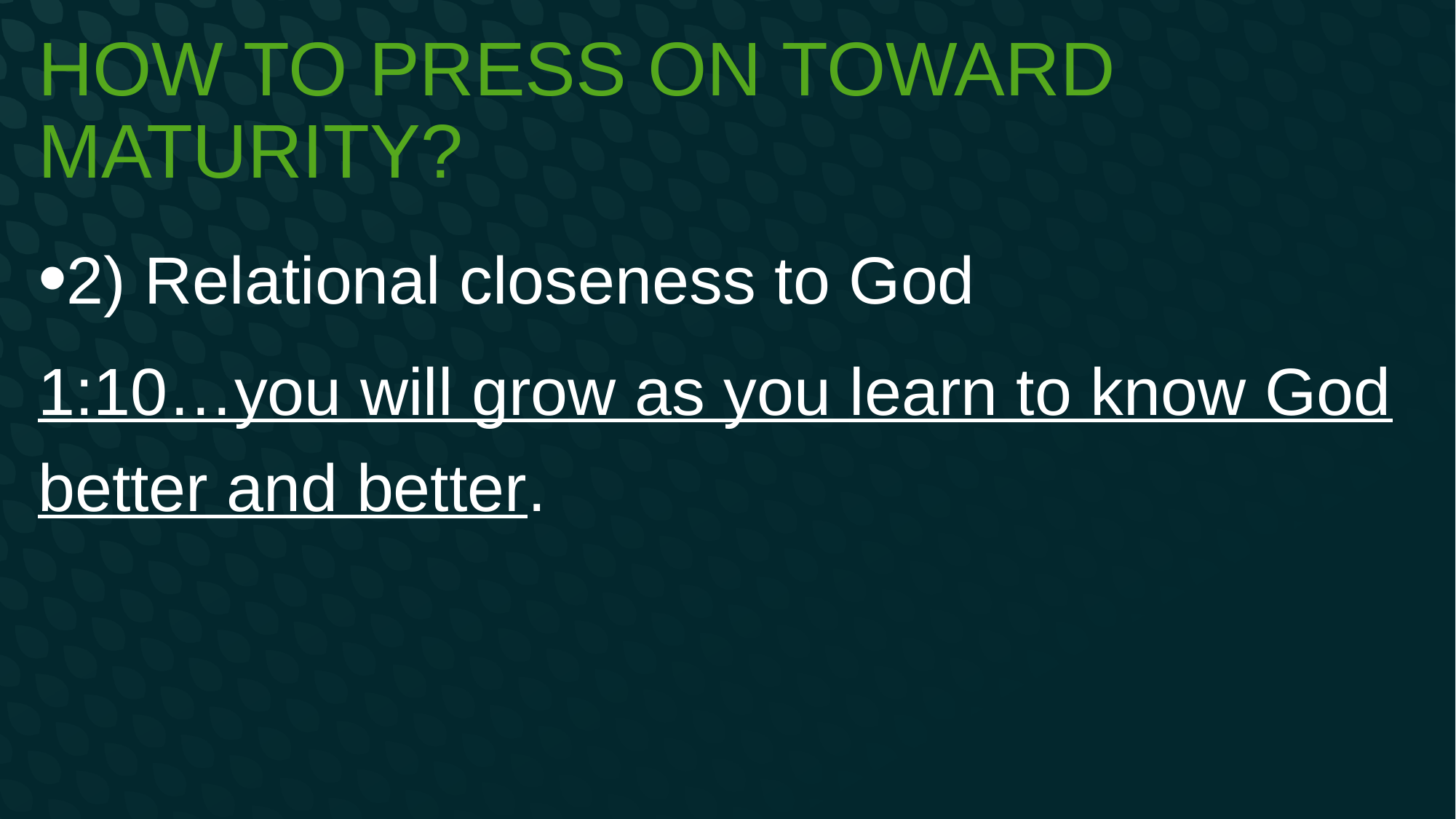

# How to press on toward maturity?
2) Relational closeness to God
1:10…you will grow as you learn to know God better and better.